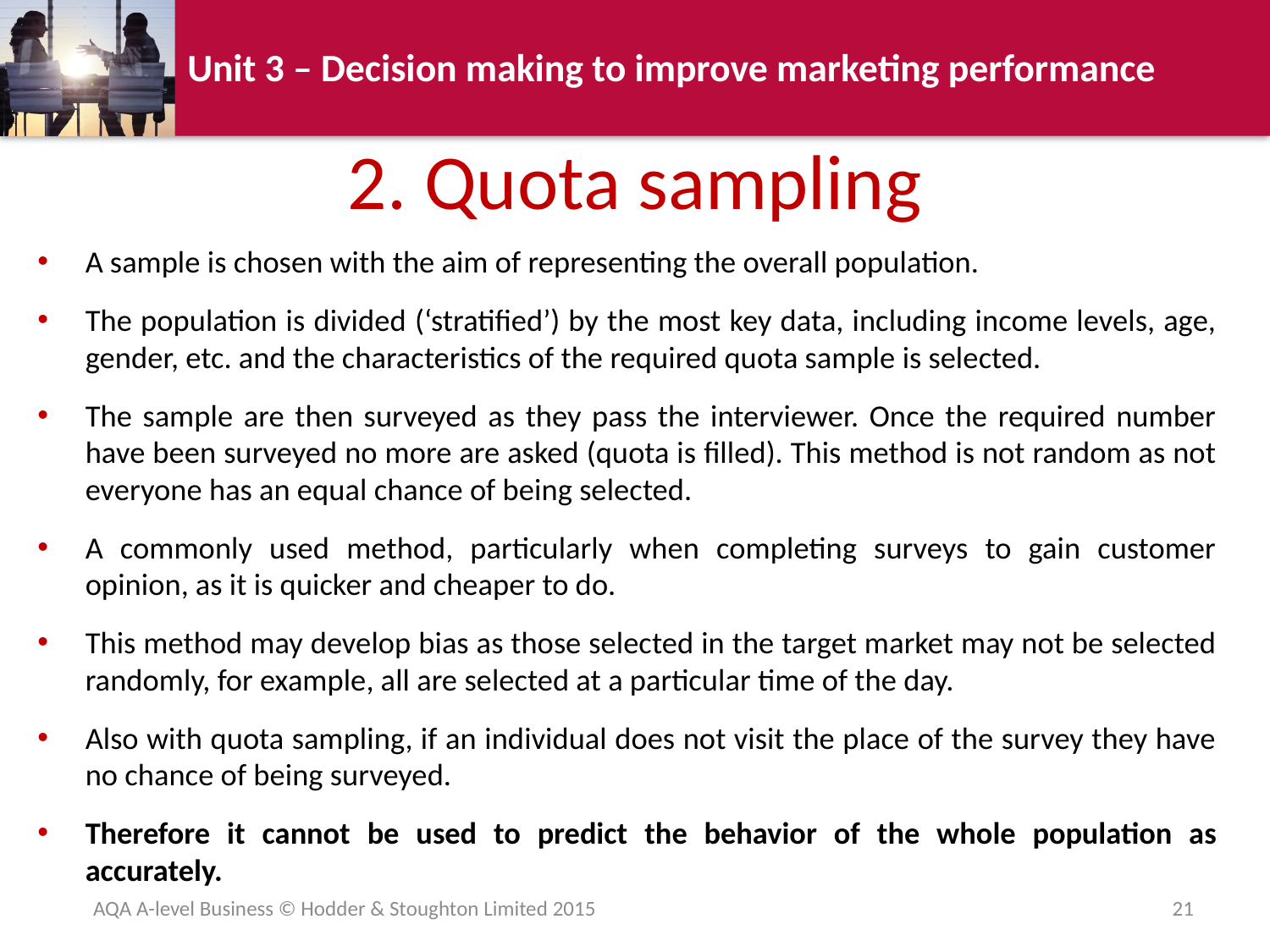

2. Quota sampling
A sample is chosen with the aim of representing the overall population.
The population is divided (‘stratified’) by the most key data, including income levels, age, gender, etc. and the characteristics of the required quota sample is selected.
The sample are then surveyed as they pass the interviewer. Once the required number have been surveyed no more are asked (quota is filled). This method is not random as not everyone has an equal chance of being selected.
A commonly used method, particularly when completing surveys to gain customer opinion, as it is quicker and cheaper to do.
This method may develop bias as those selected in the target market may not be selected randomly, for example, all are selected at a particular time of the day.
Also with quota sampling, if an individual does not visit the place of the survey they have no chance of being surveyed.
Therefore it cannot be used to predict the behavior of the whole population as accurately.
AQA A-level Business © Hodder & Stoughton Limited 2015
21